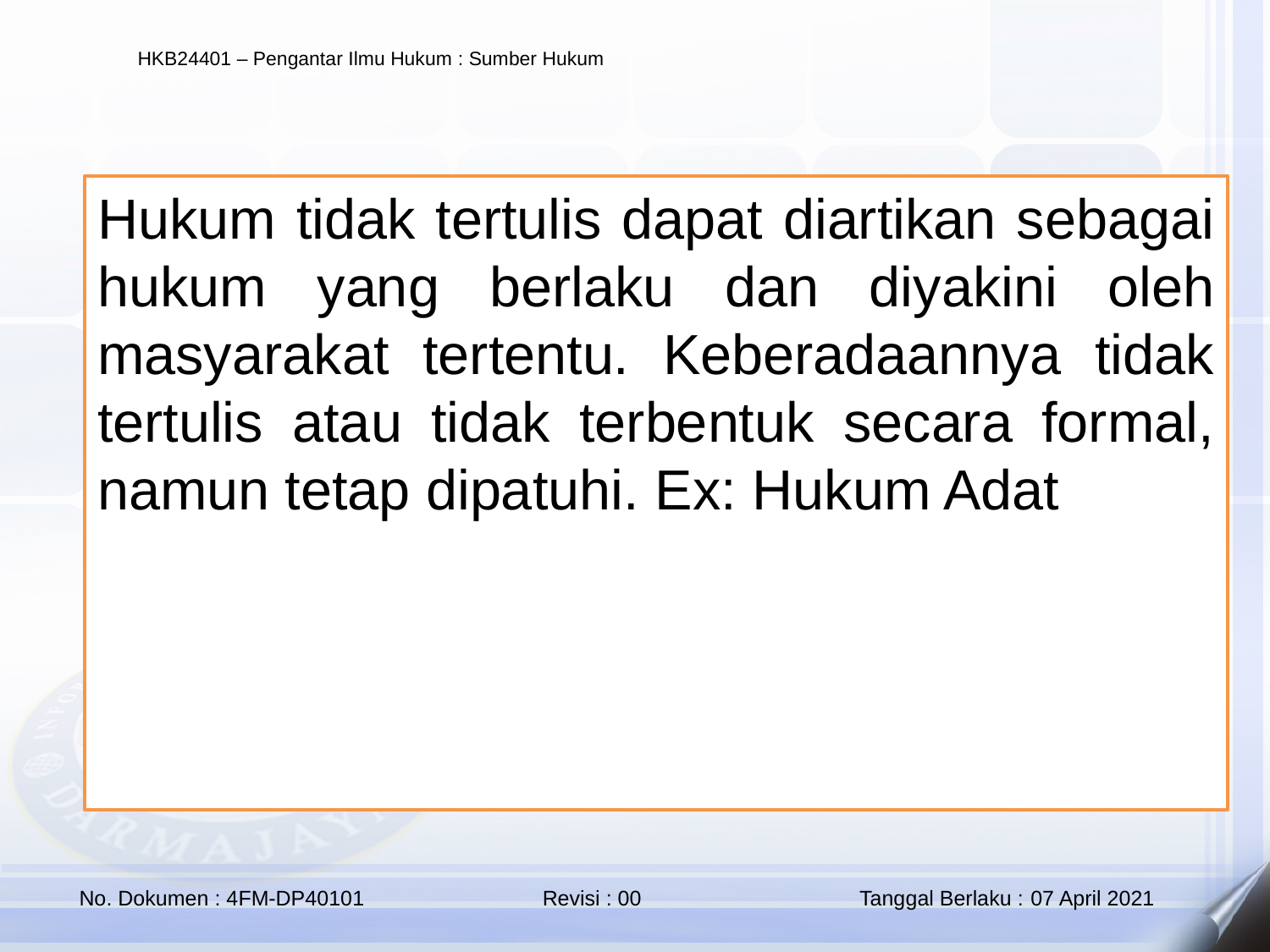

Hukum tidak tertulis dapat diartikan sebagai hukum yang berlaku dan diyakini oleh masyarakat tertentu. Keberadaannya tidak tertulis atau tidak terbentuk secara formal, namun tetap dipatuhi. Ex: Hukum Adat